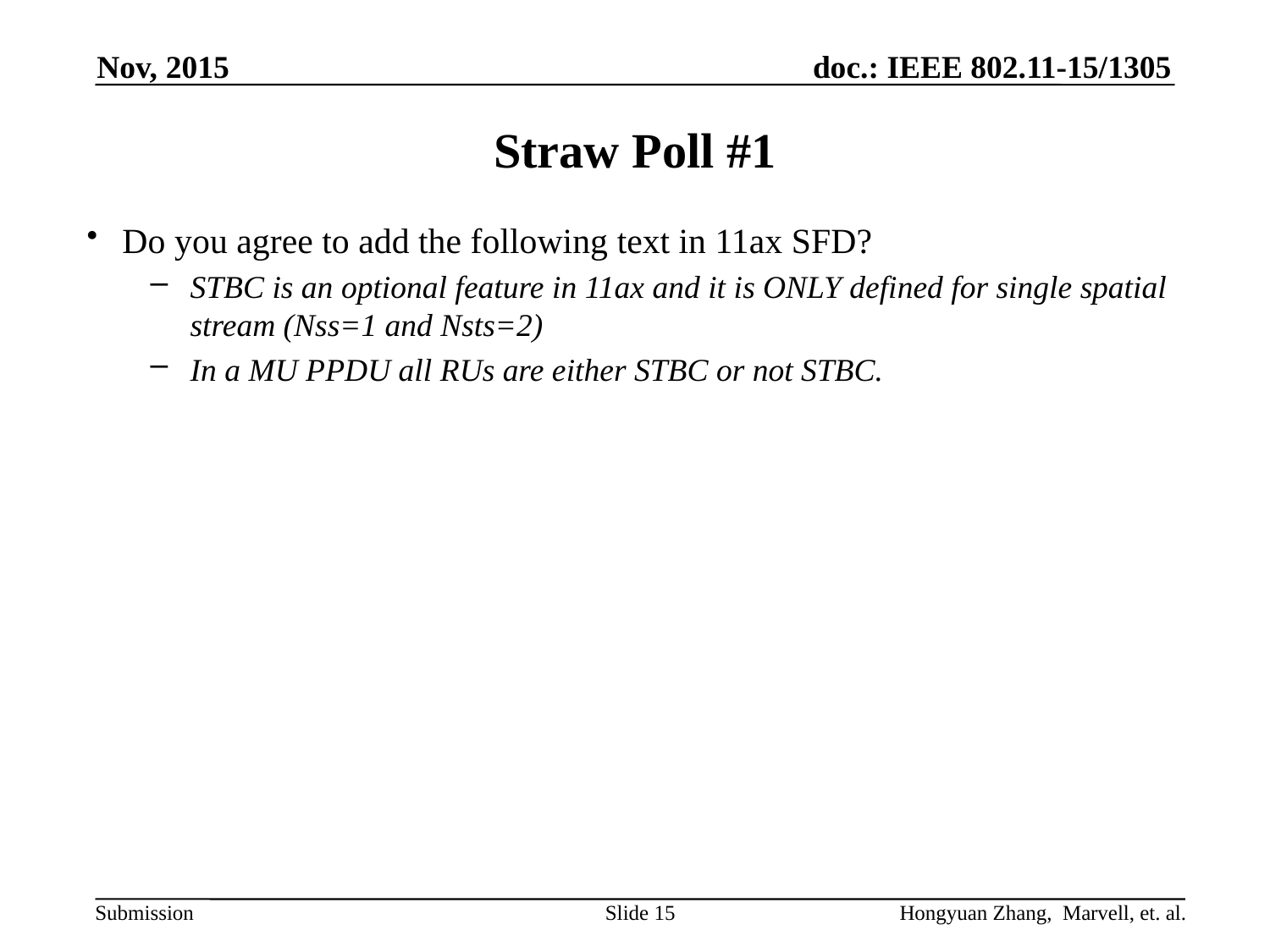

Nov, 2015
# Straw Poll #1
   Do you agree to add the following text in 11ax SFD?
STBC is an optional feature in 11ax and it is ONLY defined for single spatial stream (Nss=1 and Nsts=2)
In a MU PPDU all RUs are either STBC or not STBC.

Slide 15
Hongyuan Zhang,  Marvell, et. al.